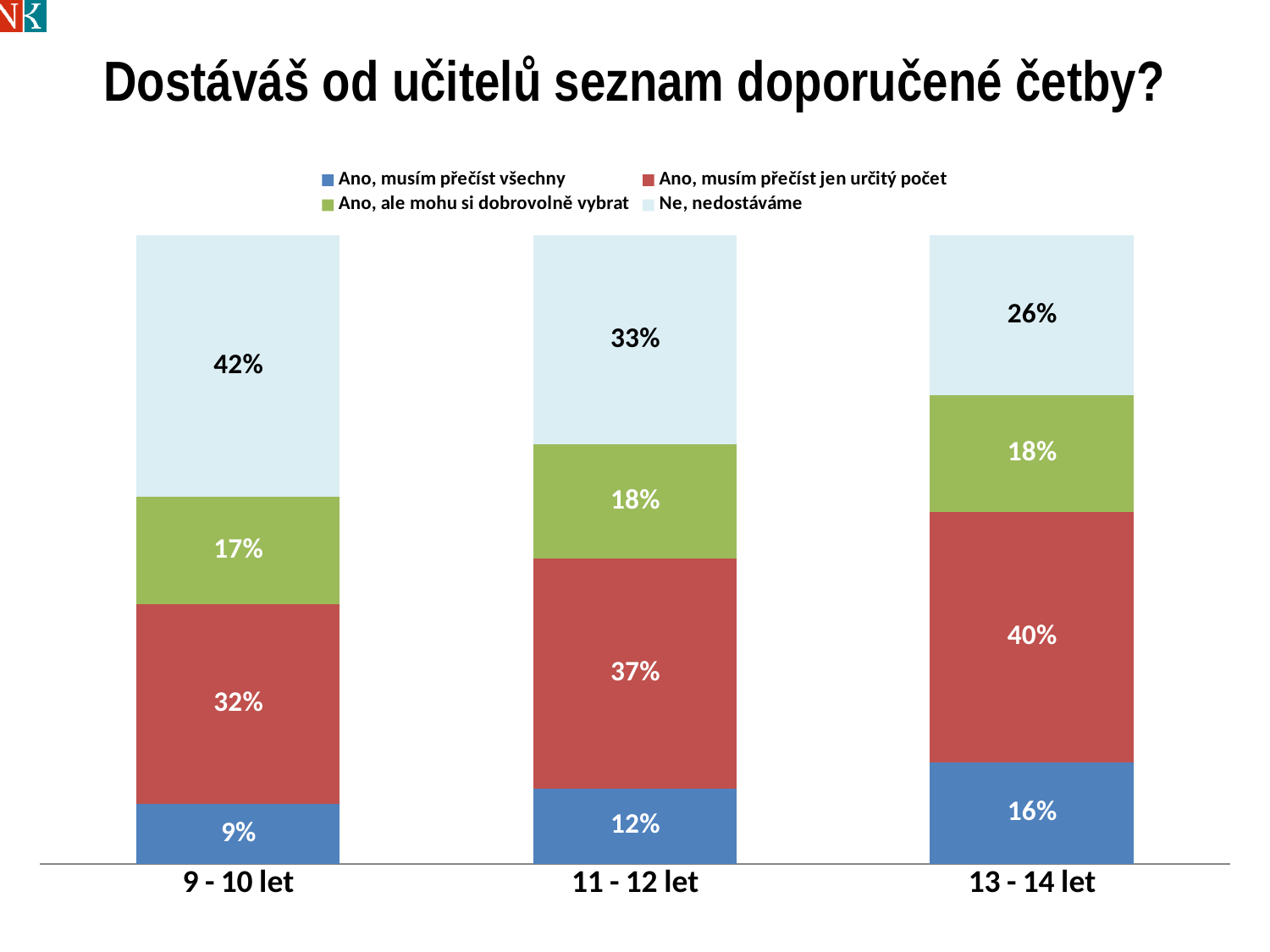

# Dostáváš od učitelů seznam doporučené četby?

### Chart

| Category | Ano, musím přečíst všechny | Ano, musím přečíst jen určitý počet | Ano, ale mohu si dobrovolně vybrat | Ne, nedostáváme |
|---|---|---|---|---|
| 9 - 10 let | 0.09467812417130266 | 0.3185797210116148 | 0.17045490226476523 | 0.41628725255231713 |
| 11 - 12 let | 0.11910470360507308 | 0.36630423497438963 | 0.18224991026380333 | 0.3323411511567345 |
| 13 - 14 let | 0.16171449511681008 | 0.3986454326685912 | 0.18452165046793062 | 0.25511842174666793 |
24